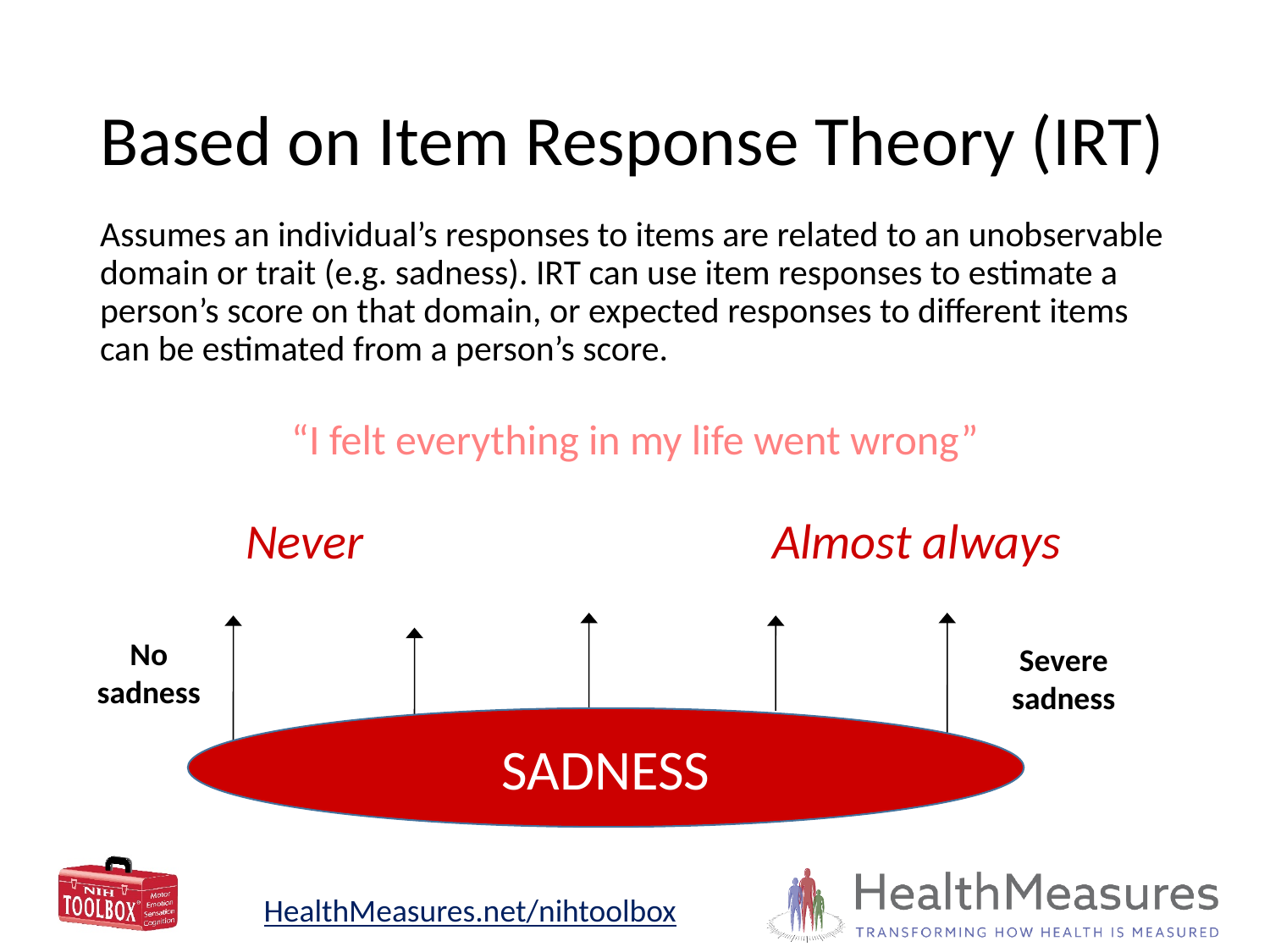

# Based on Item Response Theory (IRT)
Assumes an individual’s responses to items are related to an unobservable domain or trait (e.g. sadness). IRT can use item responses to estimate a person’s score on that domain, or expected responses to different items can be estimated from a person’s score.
“I felt everything in my life went wrong”
| Never | Almost always |
| --- | --- |

No sadness

Severe sadness
SADNESS
HealthMeasures.net/nihtoolbox